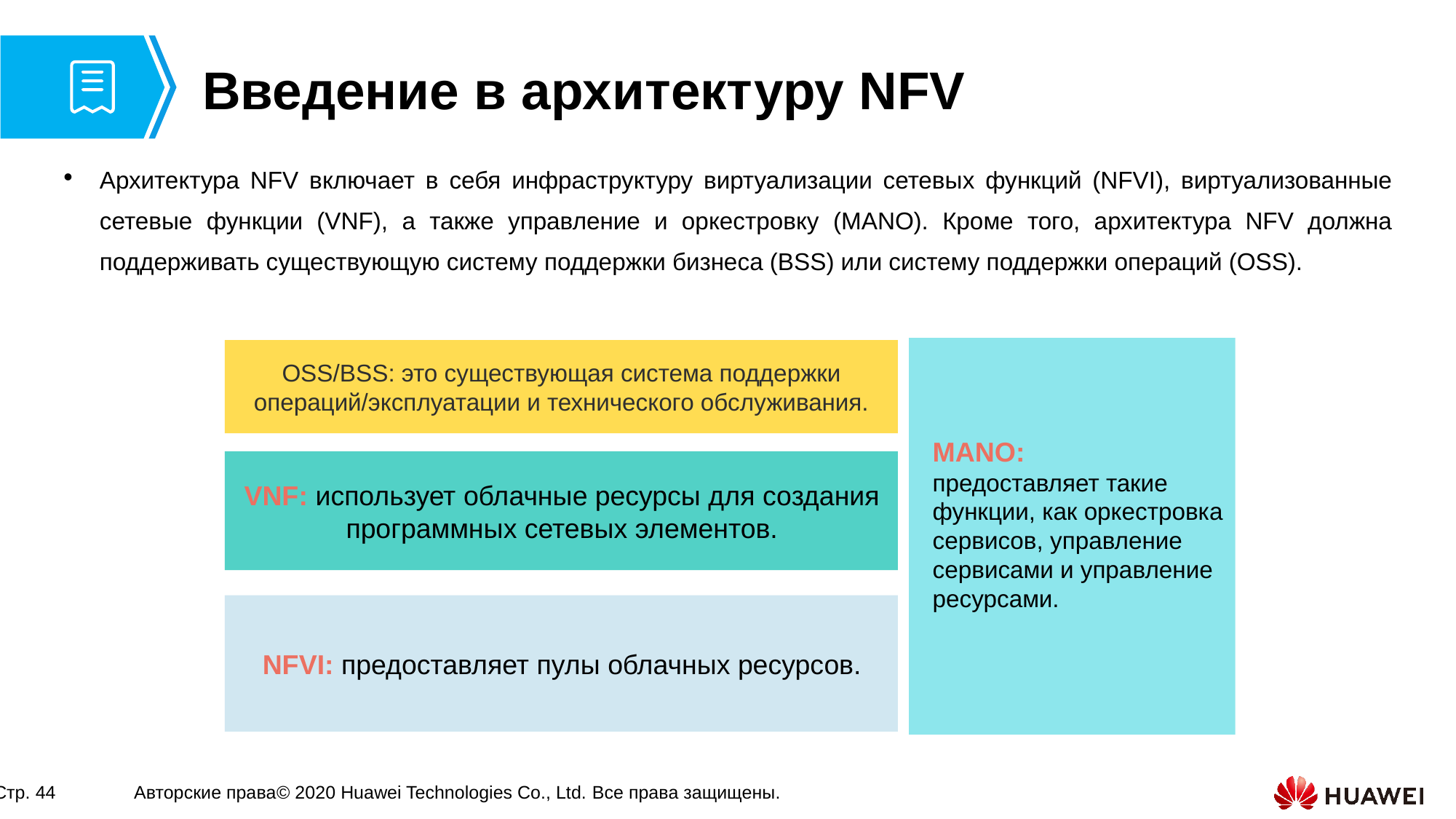

# Введение в архитектуру NFV
Архитектура NFV включает в себя инфраструктуру виртуализации сетевых функций (NFVI), виртуализованные сетевые функции (VNF), а также управление и оркестровку (MANO). Кроме того, архитектура NFV должна поддерживать существующую систему поддержки бизнеса (BSS) или систему поддержки операций (OSS).

OSS/BSS: это существующая система поддержки операций/эксплуатации и технического обслуживания.
MANO:
предоставляет такие функции, как оркестровка сервисов, управление сервисами и управление ресурсами.
VNF: использует облачные ресурсы для создания программных сетевых элементов.
NFVI: предоставляет пулы облачных ресурсов.